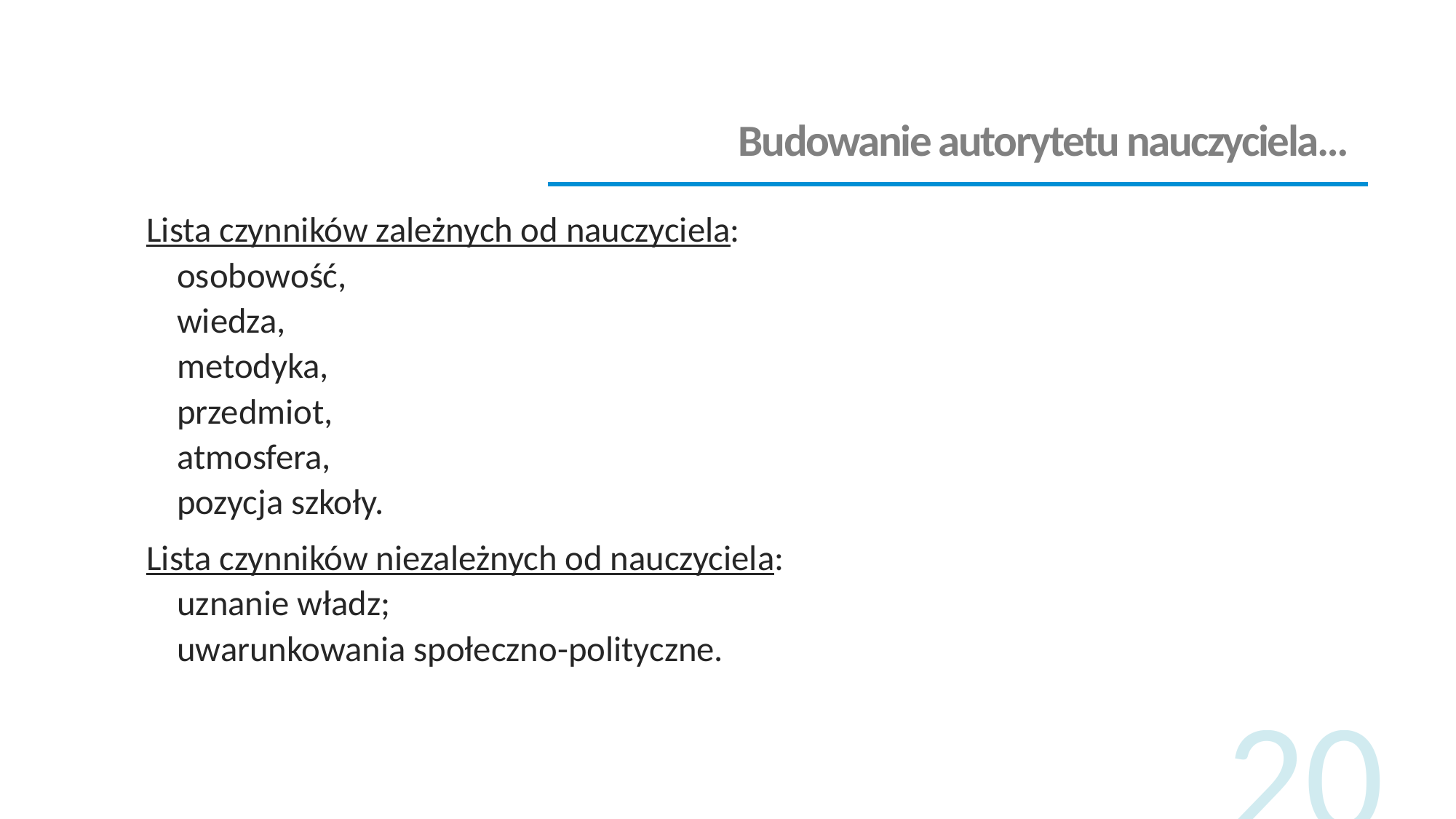

# Budowanie autorytetu nauczyciela…
Lista czynników zależnych od nauczyciela:
osobowość,
wiedza,
metodyka,
przedmiot,
atmosfera,
pozycja szkoły.
Lista czynników niezależnych od nauczyciela:
uznanie władz;
uwarunkowania społeczno-polityczne.

20